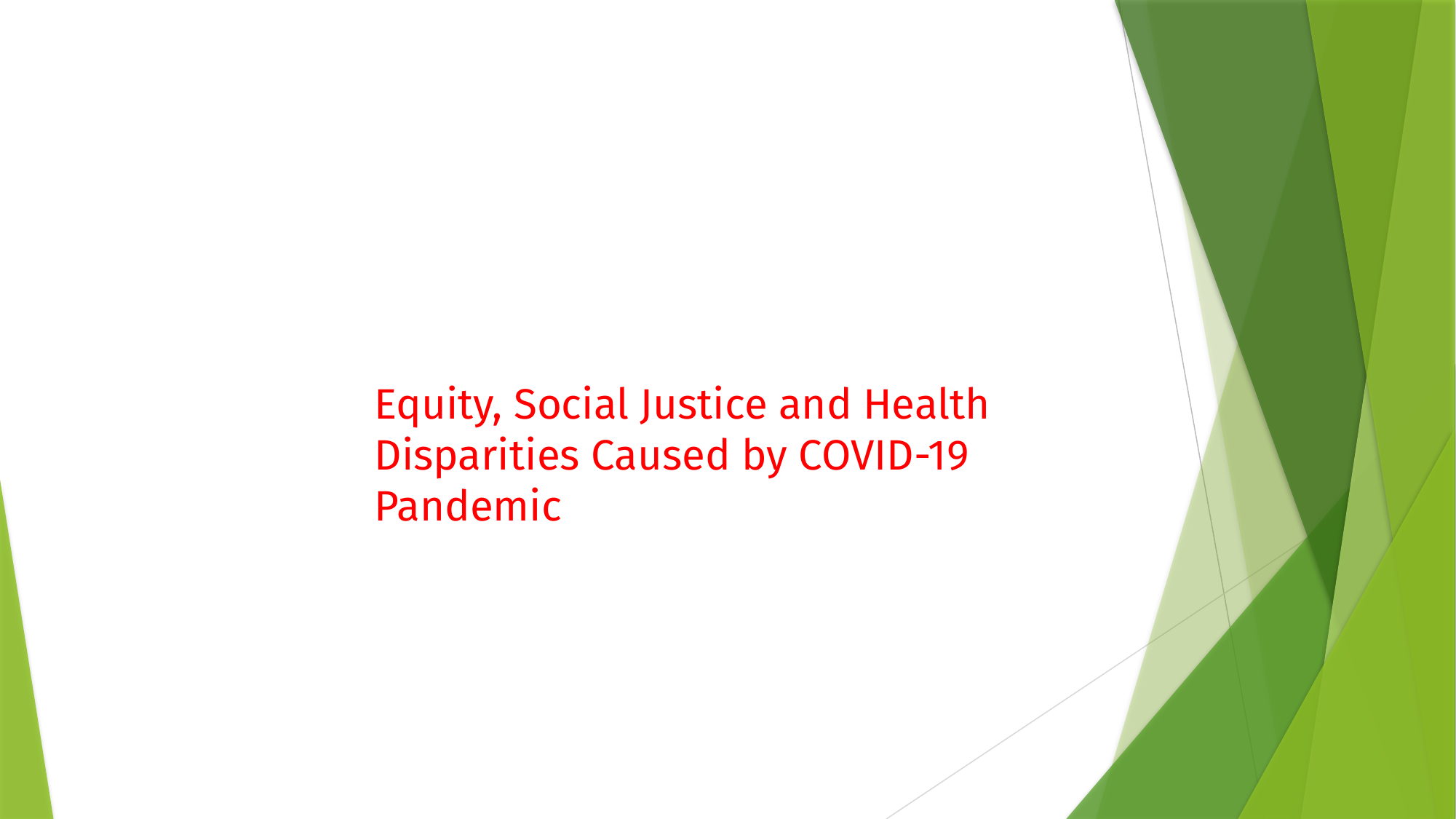

Equity, Social Justice and Health Disparities Caused by COVID-19 Pandemic